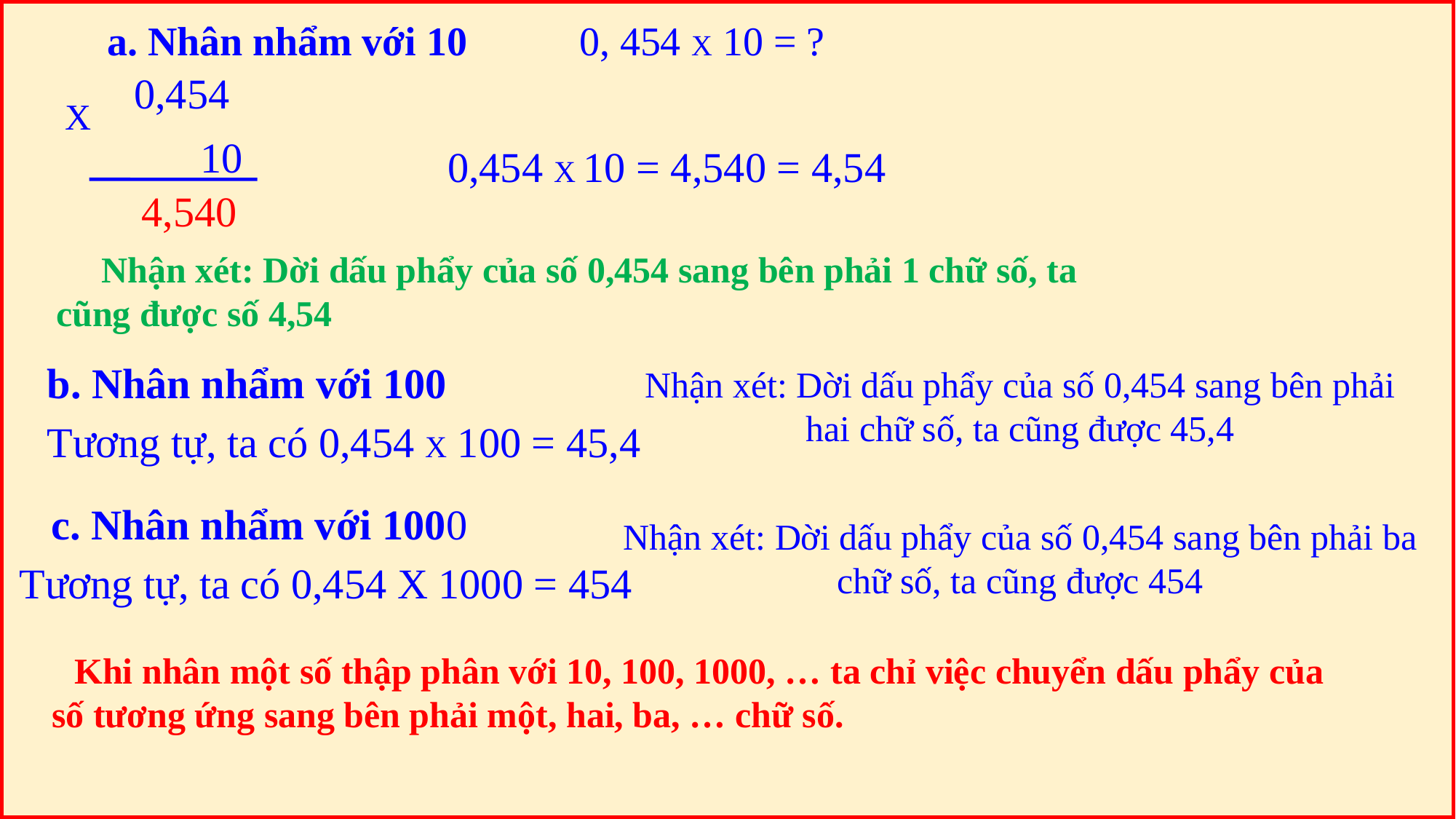

a. Nhân nhẩm với 10           0, 454 X 10 = ?
0,454
X
10
0,454 X 10 = 4,540 = 4,54
4,540

     Nhận xét: Dời dấu phẩy của số 0,454 sang bên phải 1 chữ số, ta cũng được số 4,54
b. Nhân nhẩm với 100
Tương tự, ta có 0,454 X 100 = 45,4
Nhận xét: Dời dấu phẩy của số 0,454 sang bên phải hai chữ số, ta cũng được 45,4
   c. Nhân nhẩm với 1000
Tương tự, ta có 0,454 X 1000 = 454
Nhận xét: Dời dấu phẩy của số 0,454 sang bên phải ba chữ số, ta cũng được 454
       Khi nhân một số thập phân với 10, 100, 1000, … ta chỉ việc chuyển dấu phẩy của số tương ứng sang bên phải một, hai, ba, … chữ số.